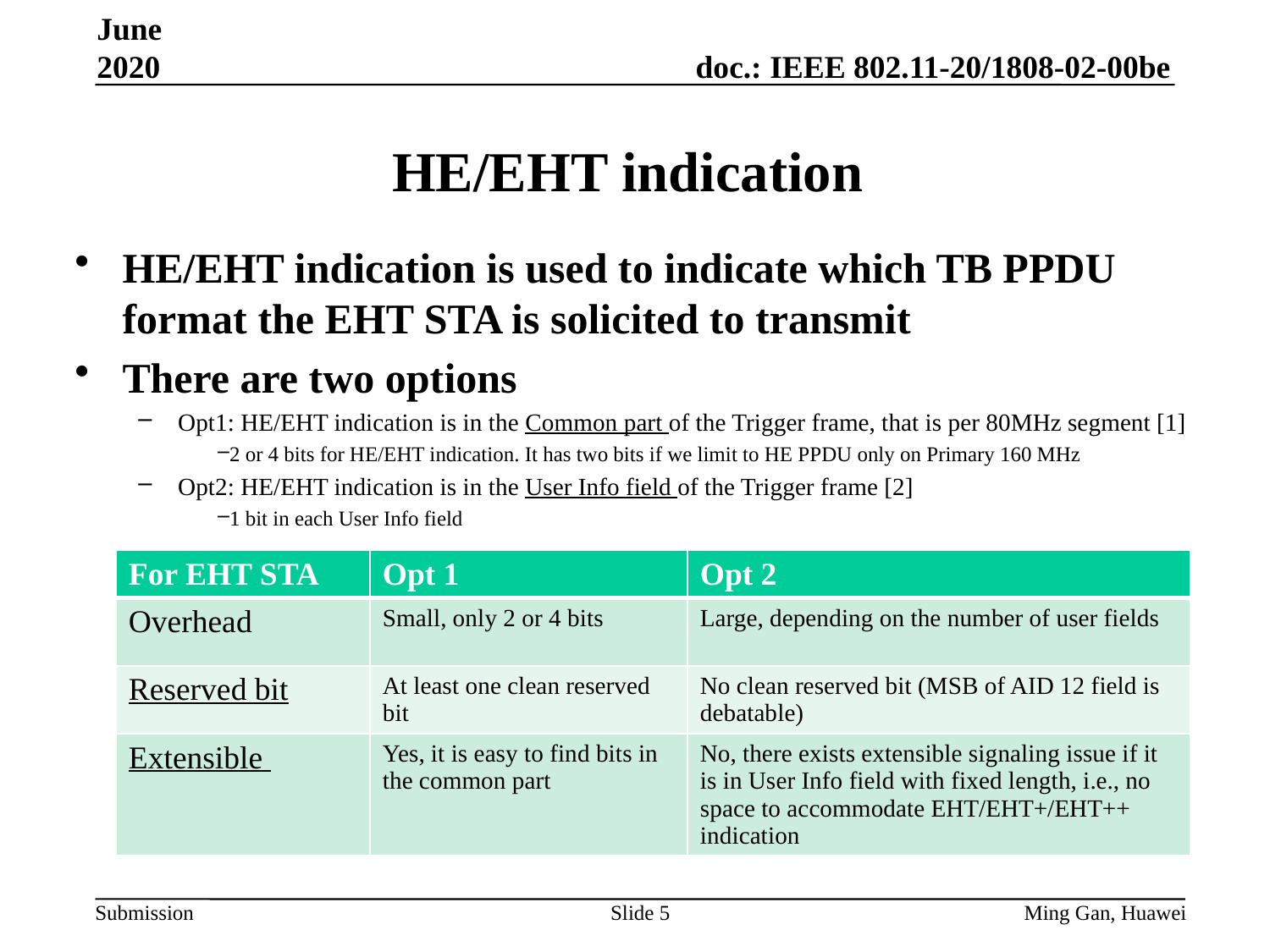

June 2020
# HE/EHT indication
HE/EHT indication is used to indicate which TB PPDU format the EHT STA is solicited to transmit
There are two options
Opt1: HE/EHT indication is in the Common part of the Trigger frame, that is per 80MHz segment [1]
2 or 4 bits for HE/EHT indication. It has two bits if we limit to HE PPDU only on Primary 160 MHz
Opt2: HE/EHT indication is in the User Info field of the Trigger frame [2]
1 bit in each User Info field

| For EHT STA | Opt 1 | Opt 2 |
| --- | --- | --- |
| Overhead | Small, only 2 or 4 bits | Large, depending on the number of user fields |
| Reserved bit | At least one clean reserved bit | No clean reserved bit (MSB of AID 12 field is debatable) |
| Extensible | Yes, it is easy to find bits in the common part | No, there exists extensible signaling issue if it is in User Info field with fixed length, i.e., no space to accommodate EHT/EHT+/EHT++ indication |
Slide 5
Ming Gan, Huawei